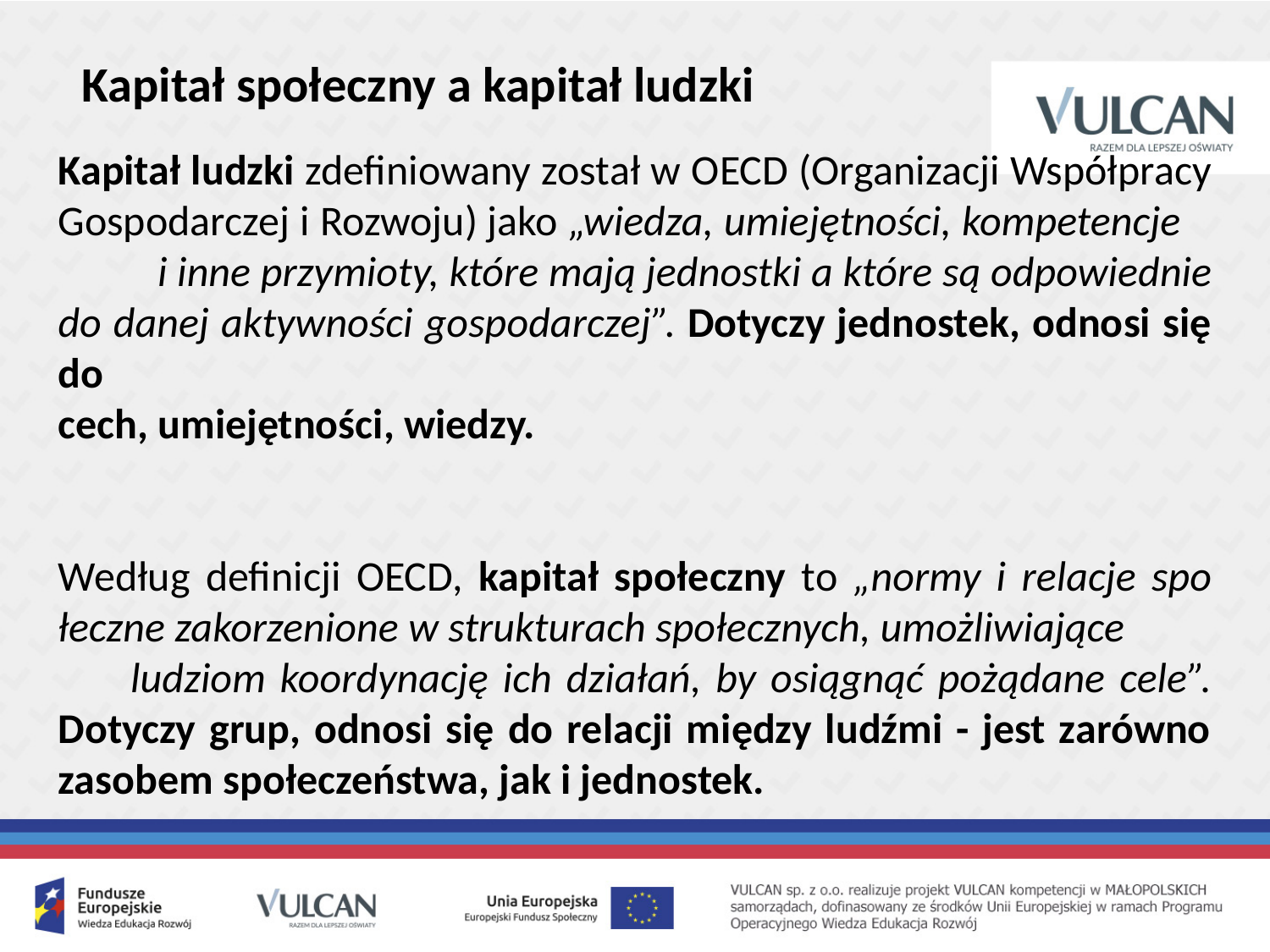

Kapitał społeczny a kapitał ludzki
Ka­pi­tał ludz­ki zde­fi­nio­wa­ny zo­stał w OECD (Or­ga­ni­za­cji Współ­pra­cy Go­spo­dar­czej i Roz­wo­ju) jako „wie­dza, umie­jęt­no­ści, kom­pe­ten­cje              i inne przy­mio­ty, któ­re mają jed­nost­ki a któ­re są od­po­wied­nie do da­nej ak­tyw­no­ści go­spo­dar­czej”. Dotyczy jednostek, odnosi się do
cech, umiejętności, wiedzy.

We­dług de­fi­ni­cji OECD, ka­pi­tał spo­łecz­ny to „nor­my i re­la­cje spo­łecz­ne za­ko­rze­nio­ne w struk­tu­rach spo­łecz­nych, umoż­li­wia­ją­ce               lu­dziom ko­or­dy­na­cję ich dzia­łań, by osią­gnąć po­żą­da­ne cele”. Dotyczy grup, odnosi się do relacji między ludźmi - jest zarówno zasobem społeczeństwa, jak i jednostek.